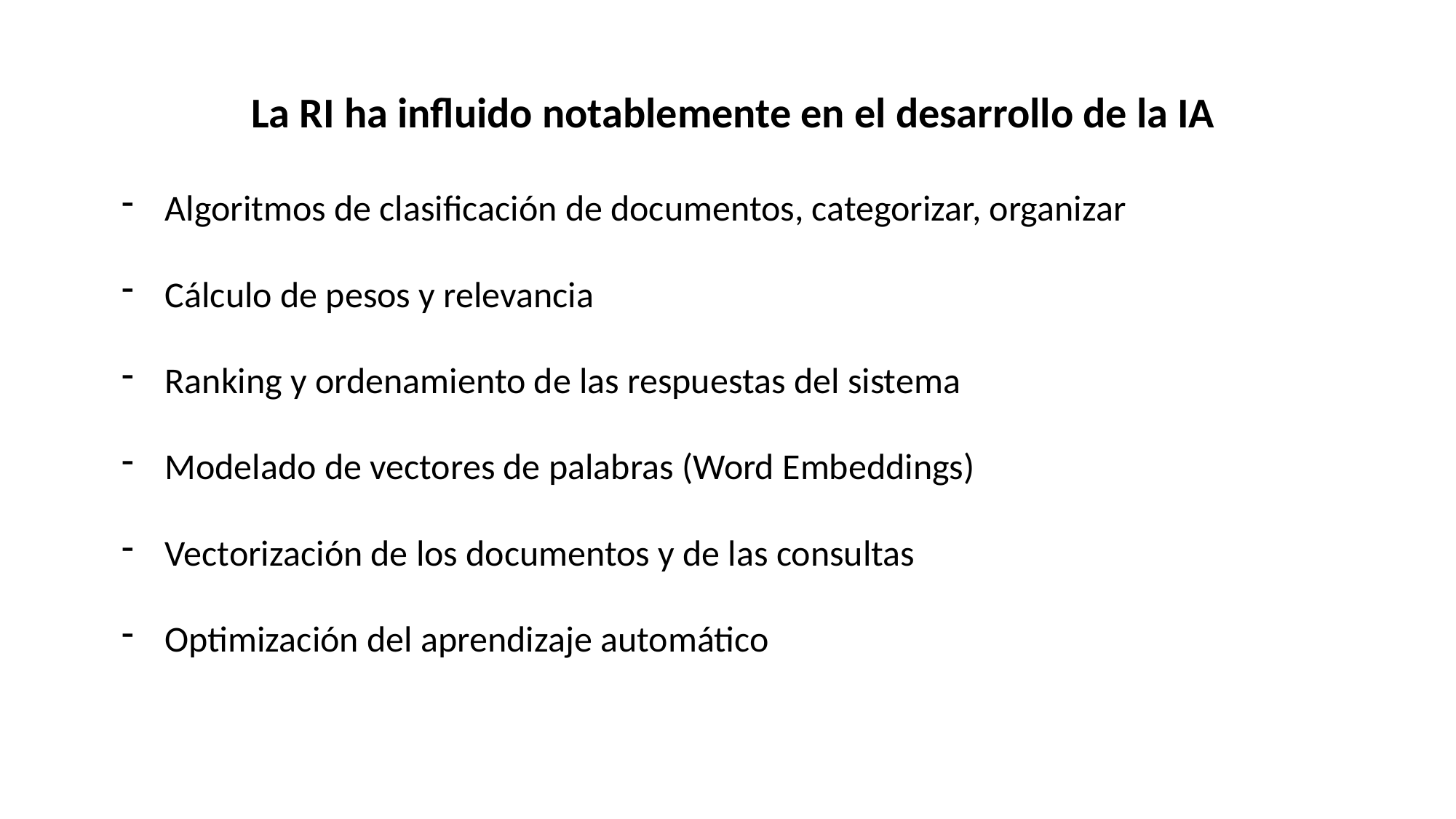

La RI ha influido notablemente en el desarrollo de la IA
Algoritmos de clasificación de documentos, categorizar, organizar
Cálculo de pesos y relevancia
Ranking y ordenamiento de las respuestas del sistema
Modelado de vectores de palabras (Word Embeddings)
Vectorización de los documentos y de las consultas
Optimización del aprendizaje automático